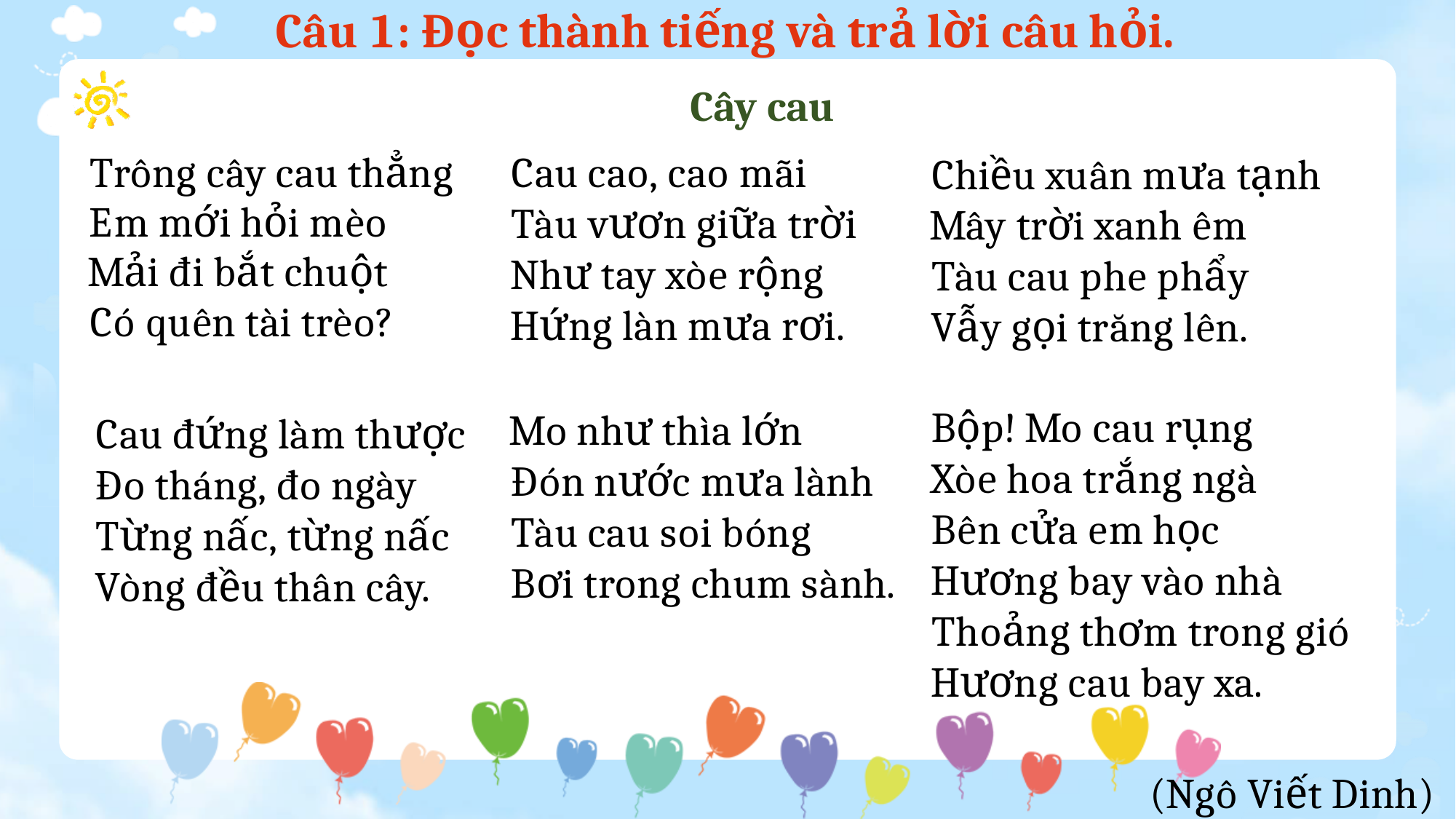

Câu 1: Đọc thành tiếng và trả lời câu hỏi.
Cây cau

Cau cao, cao mãi
Tàu vươn giữa trời
Như tay xòe rộng
Hứng làn mưa rơi.
Chiều xuân mưa tạnh
Mây trời xanh êm
Tàu cau phe phẩy
Vẫy gọi trăng lên.

| Trông cây cau thẳng Em mới hỏi mèo Mải đi bắt chuột Có quên tài trèo? |  |
| --- | --- |

Bộp! Mo cau rụng
Xòe hoa trắng ngà
Bên cửa em học
Hương bay vào nhà
Thoảng thơm trong gió
Hương cau bay xa.

Cau đứng làm thược
Đo tháng, đo ngày
Từng nấc, từng nấc
Vòng đều thân cây.
Mo như thìa lớn
Đón nước mưa lành
Tàu cau soi bóng
Bơi trong chum sành.

(Ngô Viết Dinh)